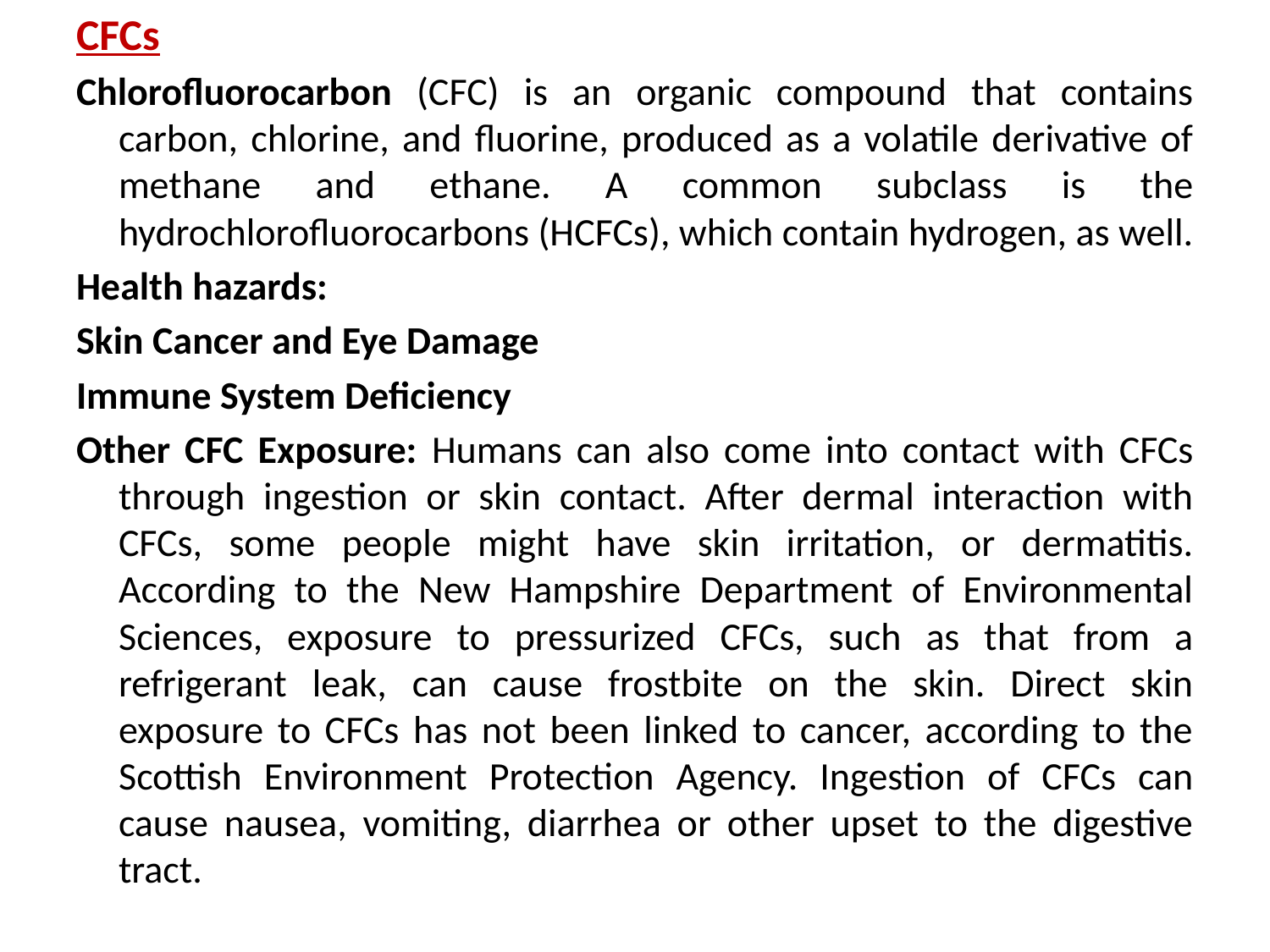

CFCs
Chlorofluorocarbon (CFC) is an organic compound that contains carbon, chlorine, and fluorine, produced as a volatile derivative of methane and ethane. A common subclass is the hydrochlorofluorocarbons (HCFCs), which contain hydrogen, as well.
Health hazards:
Skin Cancer and Eye Damage
Immune System Deficiency
Other CFC Exposure: Humans can also come into contact with CFCs through ingestion or skin contact. After dermal interaction with CFCs, some people might have skin irritation, or dermatitis. According to the New Hampshire Department of Environmental Sciences, exposure to pressurized CFCs, such as that from a refrigerant leak, can cause frostbite on the skin. Direct skin exposure to CFCs has not been linked to cancer, according to the Scottish Environment Protection Agency. Ingestion of CFCs can cause nausea, vomiting, diarrhea or other upset to the digestive tract.